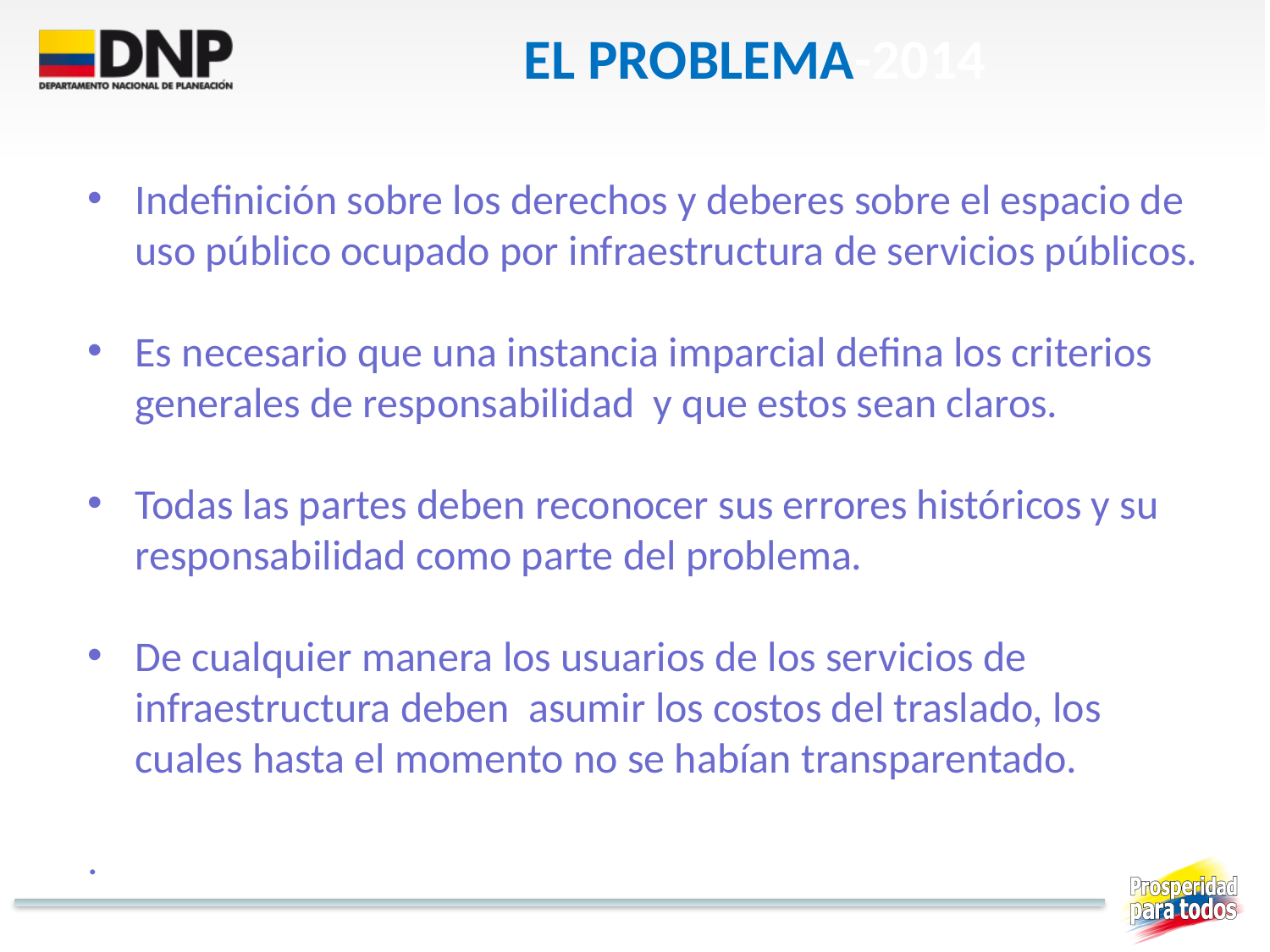

El problema-2014
Indefinición sobre los derechos y deberes sobre el espacio de uso público ocupado por infraestructura de servicios públicos.

Es necesario que una instancia imparcial defina los criterios generales de responsabilidad  y que estos sean claros.

Todas las partes deben reconocer sus errores históricos y su responsabilidad como parte del problema.

De cualquier manera los usuarios de los servicios de infraestructura deben  asumir los costos del traslado, los cuales hasta el momento no se habían transparentado.

.